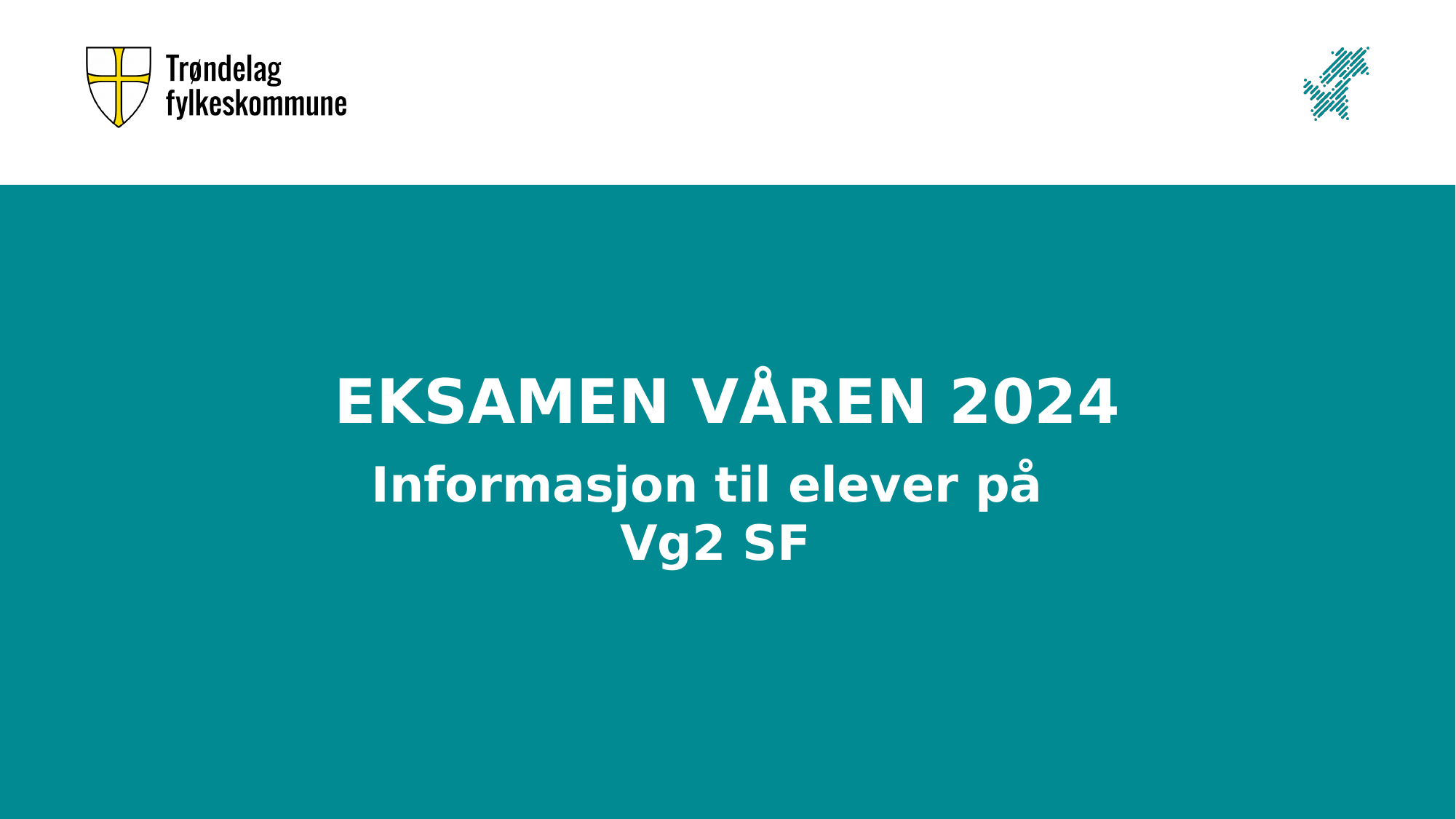

# EKSAMEN VÅREN 2024
Informasjon til elever på
Vg2 SF